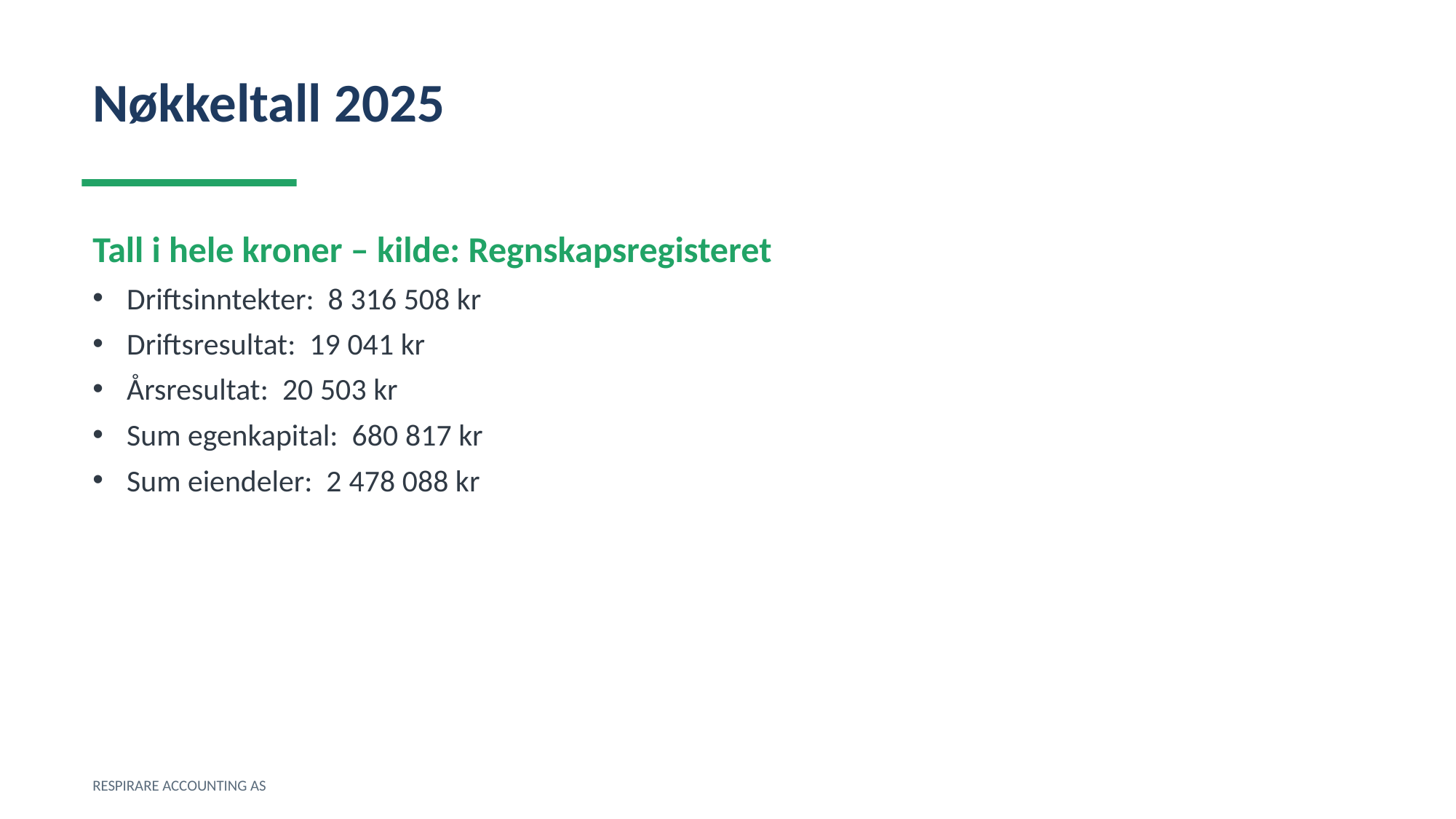

Nøkkeltall 2025

Tall i hele kroner – kilde: Regnskapsregisteret
Driftsinntekter:  8 316 508 kr
Driftsresultat:  19 041 kr
Årsresultat:  20 503 kr
Sum egenkapital:  680 817 kr
Sum eiendeler:  2 478 088 kr
RESPIRARE ACCOUNTING AS